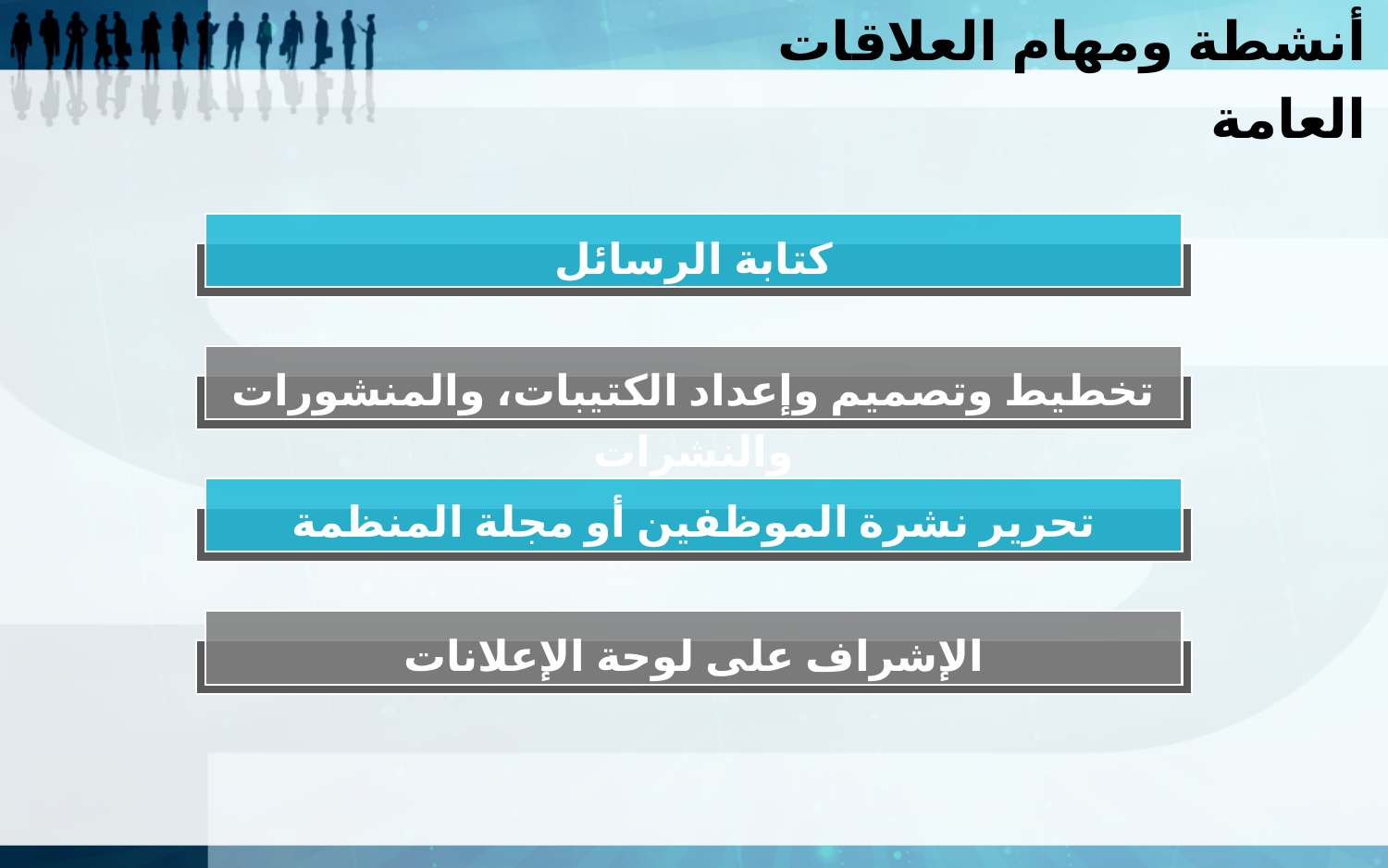

أنشطة ومهام العلاقات العامة

كتابة الرسائل

تخطيط وتصميم وإعداد الكتيبات، والمنشورات والنشرات

تحرير نشرة الموظفين أو مجلة المنظمة

الإشراف على لوحة الإعلانات